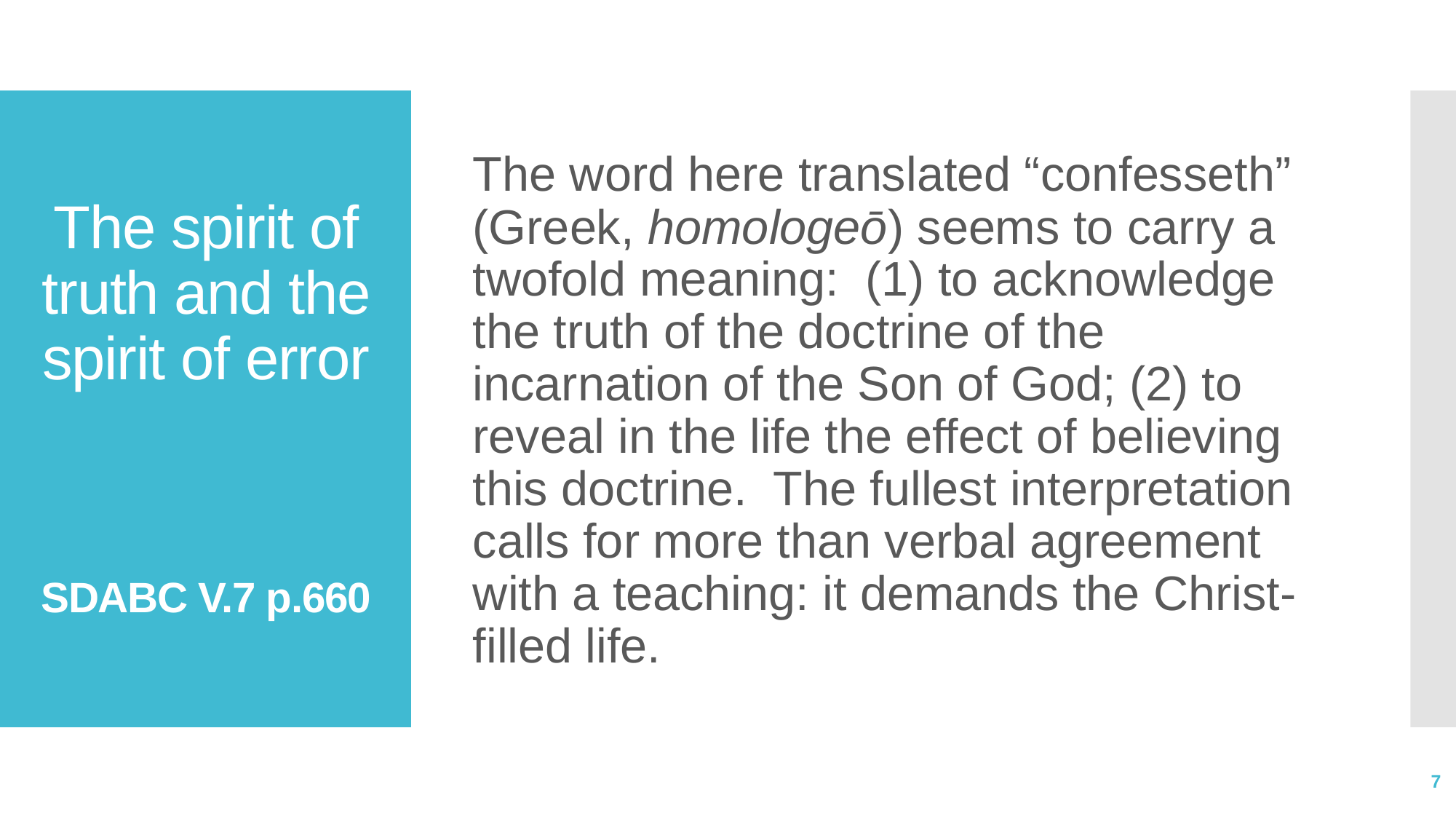

The word here translated “confesseth” (Greek, homologeō) seems to carry a twofold meaning:  (1) to acknowledge the truth of the doctrine of the incarnation of the Son of God; (2) to reveal in the life the effect of believing this doctrine.  The fullest interpretation calls for more than verbal agreement with a teaching: it demands the Christ-filled life.
# The spirit of truth and the spirit of error SDABC V.7 p.660
7